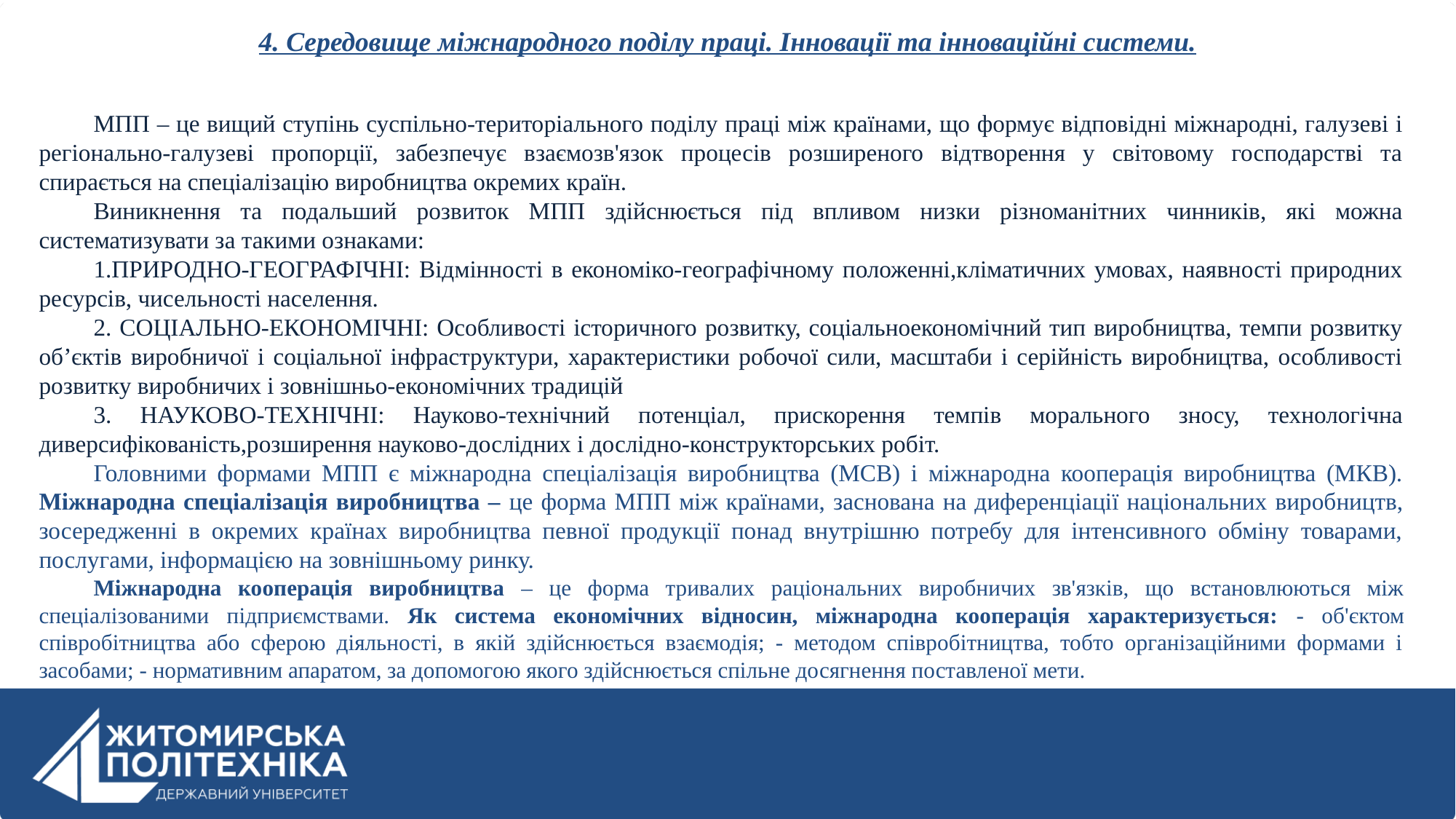

# 4. Середовище міжнародного поділу праці. Інновації та інноваційні системи.
МПП – це вищий ступінь суспільно-територіального поділу праці між країнами, що формує відповідні міжнародні, галузеві і регіонально-галузеві пропорції, забезпечує взаємозв'язок процесів розширеного відтворення у світовому господарстві та спирається на спеціалізацію виробництва окремих країн.
Виникнення та подальший розвиток МПП здійснюється під впливом низки різноманітних чинників, які можна систематизувати за такими ознаками:
ПРИРОДНО-ГЕОГРАФІЧНІ: Відмінності в економіко-географічному положенні,кліматичних умовах, наявності природних ресурсів, чисельності населення.
 СОЦІАЛЬНО-ЕКОНОМІЧНІ: Особливості історичного розвитку, соціальноекономічний тип виробництва, темпи розвитку об’єктів виробничої і соціальної інфраструктури, характеристики робочої сили, масштаби і серійність виробництва, особливості розвитку виробничих і зовнішньо-економічних традицій
 НАУКОВО-ТЕХНІЧНІ: Науково-технічний потенціал, прискорення темпів морального зносу, технологічна диверсифікованість,розширення науково-дослідних і дослідно-конструкторських робіт.
Головними формами МПП є міжнародна спеціалізація виробництва (МСВ) і міжнародна кооперація виробництва (МКВ). Міжнародна спеціалізація виробництва – це форма МПП між країнами, заснована на диференціації національних виробництв, зосередженні в окремих країнах виробництва певної продукції понад внутрішню потребу для інтенсивного обміну товарами, послугами, інформацією на зовнішньому ринку.
Міжнародна кооперація виробництва – це форма тривалих раціональних виробничих зв'язків, що встановлюються між спеціалізованими підприємствами. Як система економічних відносин, міжнародна кооперація характеризується: - об'єктом співробітництва або сферою діяльності, в якій здійснюється взаємодія; - методом співробітництва, тобто організаційними формами і засобами; - нормативним апаратом, за допомогою якого здійснюється спільне досягнення поставленої мети.